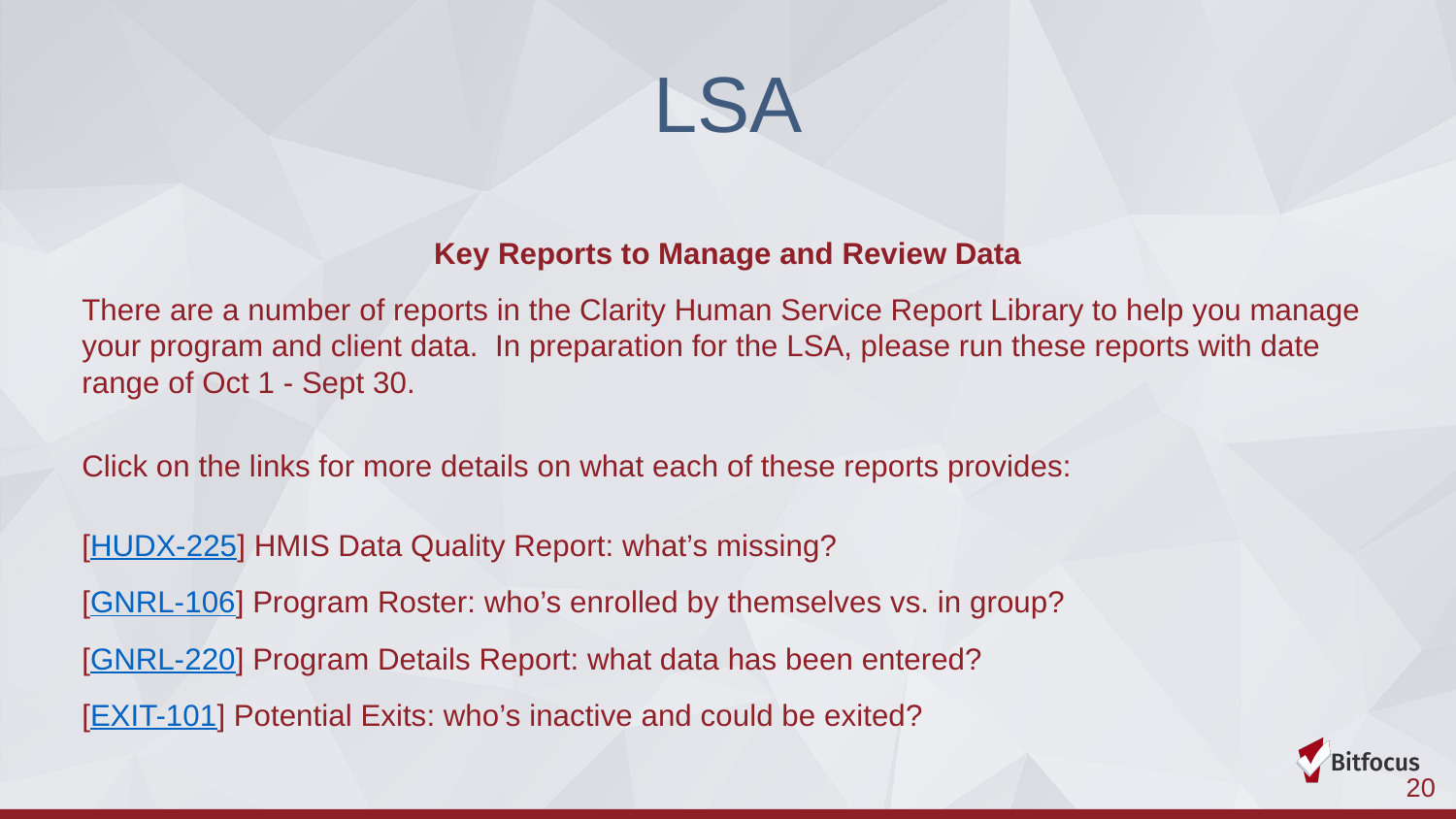

# LSA
Key Reports to Manage and Review Data
There are a number of reports in the Clarity Human Service Report Library to help you manage your program and client data.  In preparation for the LSA, please run these reports with date range of Oct 1 - Sept 30.

Click on the links for more details on what each of these reports provides:

[HUDX-225] HMIS Data Quality Report: what’s missing?
[GNRL-106] Program Roster: who’s enrolled by themselves vs. in group?
[GNRL-220] Program Details Report: what data has been entered?
[EXIT-101] Potential Exits: who’s inactive and could be exited?
20